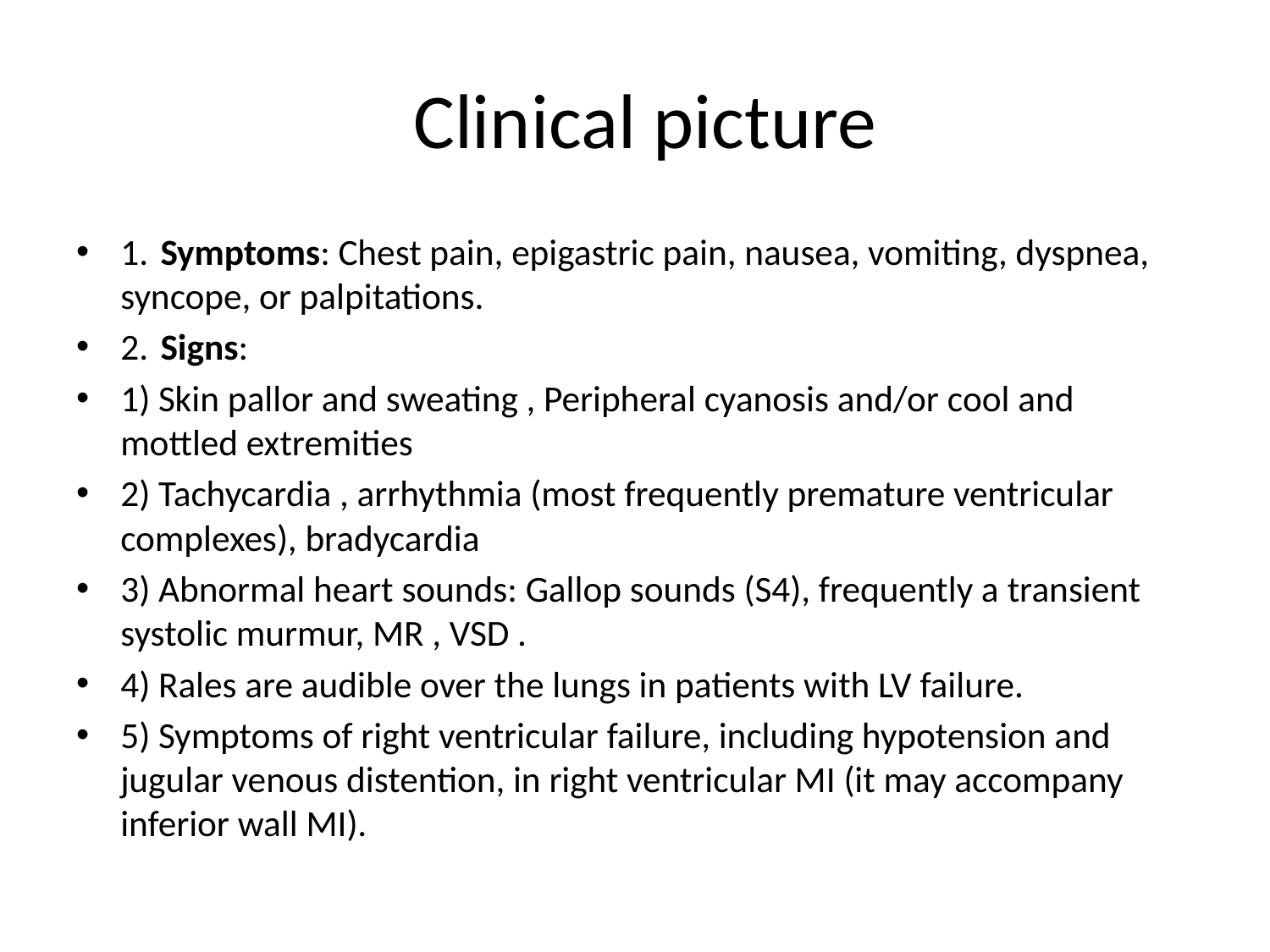

# Clinical picture
1. Symptoms: Chest pain, epigastric pain, nausea, vomiting, dyspnea, syncope, or palpitations.
2. Signs:
1) Skin pallor and sweating , Peripheral cyanosis and/or cool and mottled extremities
2) Tachycardia , arrhythmia (most frequently premature ventricular complexes), bradycardia
3) Abnormal heart sounds: Gallop sounds (S4), frequently a transient systolic murmur, MR , VSD .
4) Rales are audible over the lungs in patients with LV failure.
5) Symptoms of right ventricular failure, including hypotension and jugular venous distention, in right ventricular MI (it may accompany inferior wall MI).